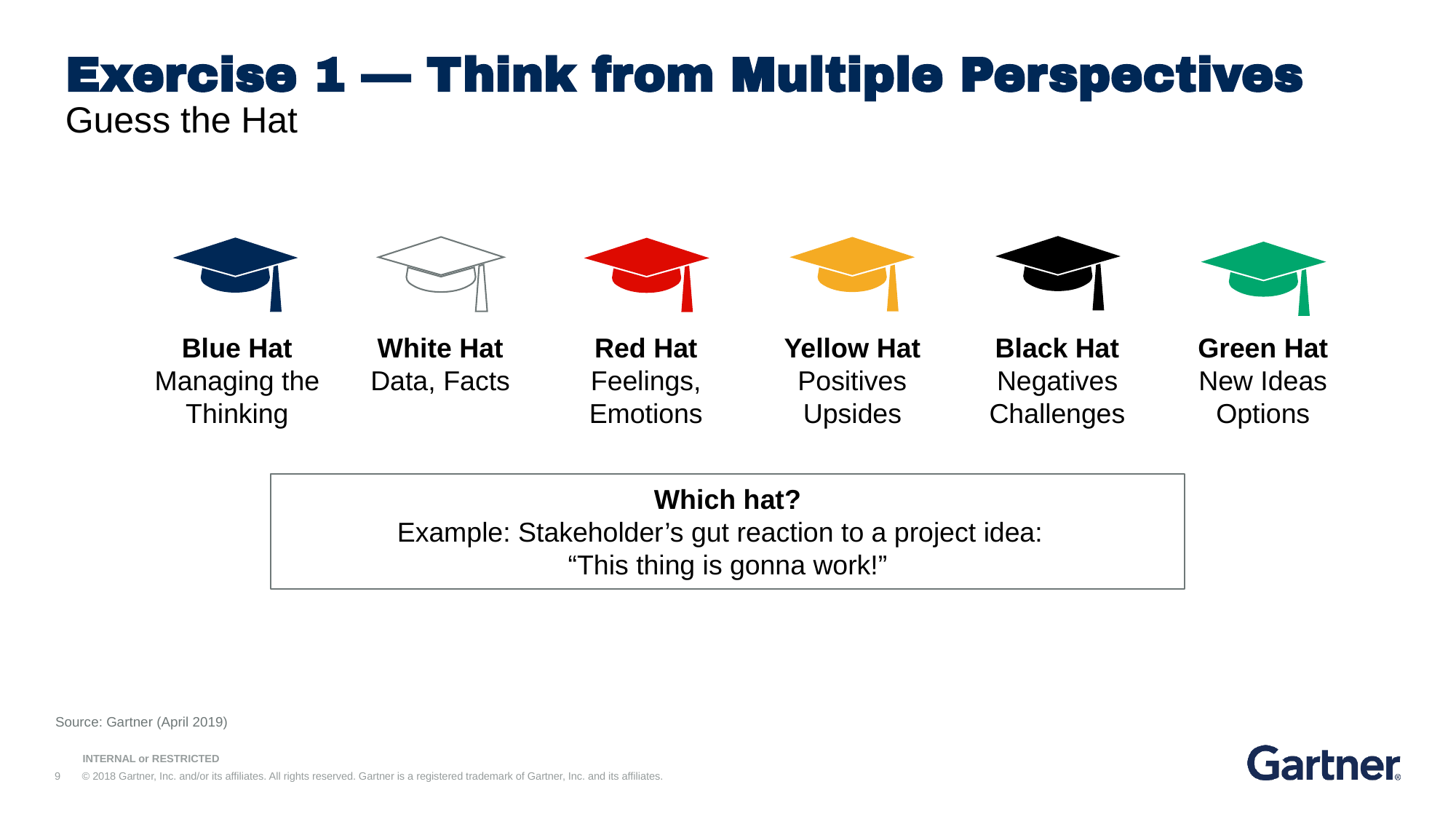

Exercise 1 — Think from Multiple Perspectives
Guess the Hat

Blue Hat
Managing the Thinking
White Hat
Data, Facts
Red Hat
Feelings, Emotions
Yellow Hat
Positives Upsides
Black Hat
Negatives Challenges
Green Hat
New Ideas Options
Which hat?
Example: Stakeholder’s gut reaction to a project idea:
“This thing is gonna work!”
Source: Gartner (April 2019)